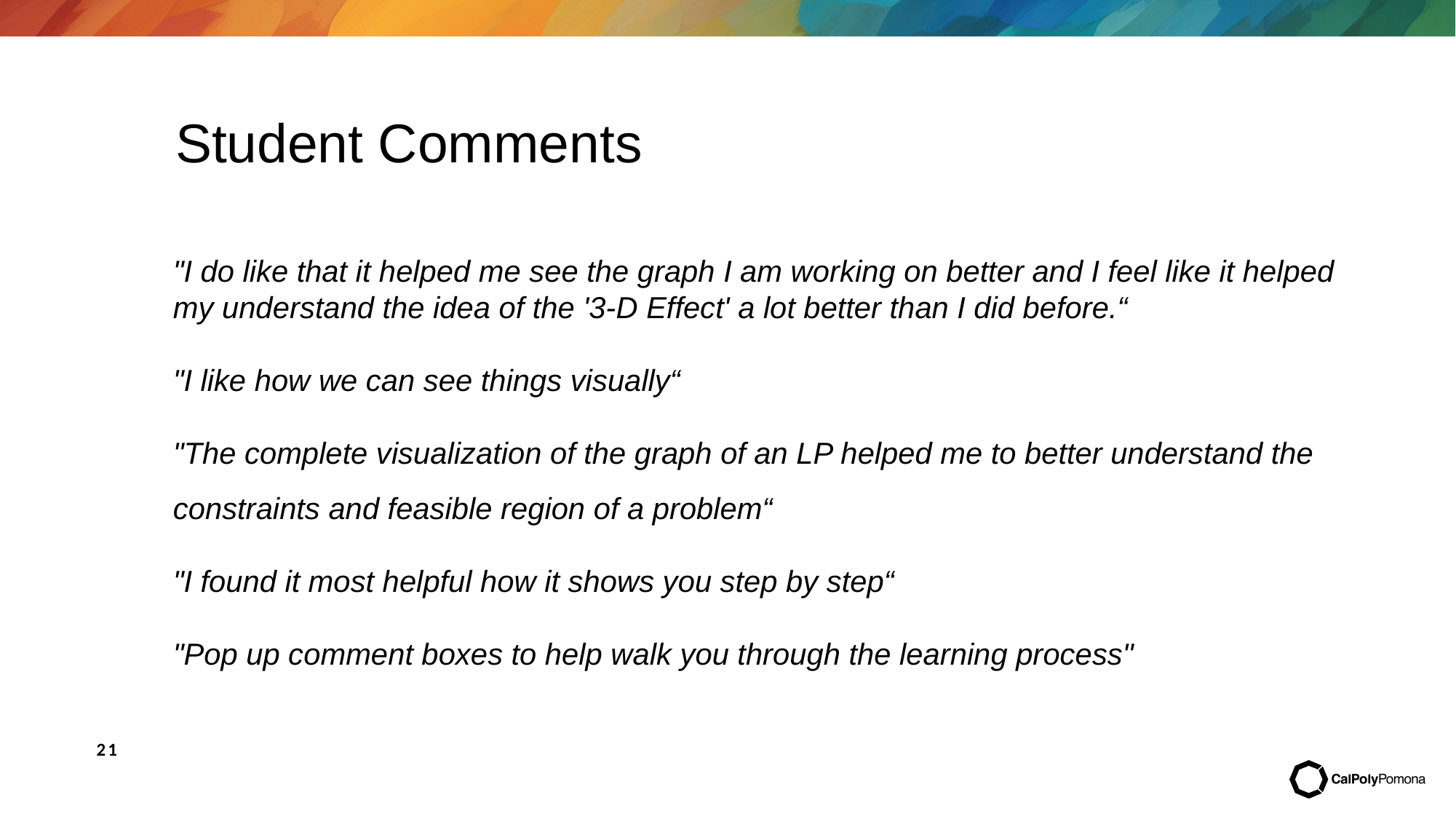

# Student Comments
"I do like that it helped me see the graph I am working on better and I feel like it helped my understand the idea of the '3-D Effect' a lot better than I did before.“
"I like how we can see things visually“
"The complete visualization of the graph of an LP helped me to better understand the constraints and feasible region of a problem“
"I found it most helpful how it shows you step by step“
"Pop up comment boxes to help walk you through the learning process"
21